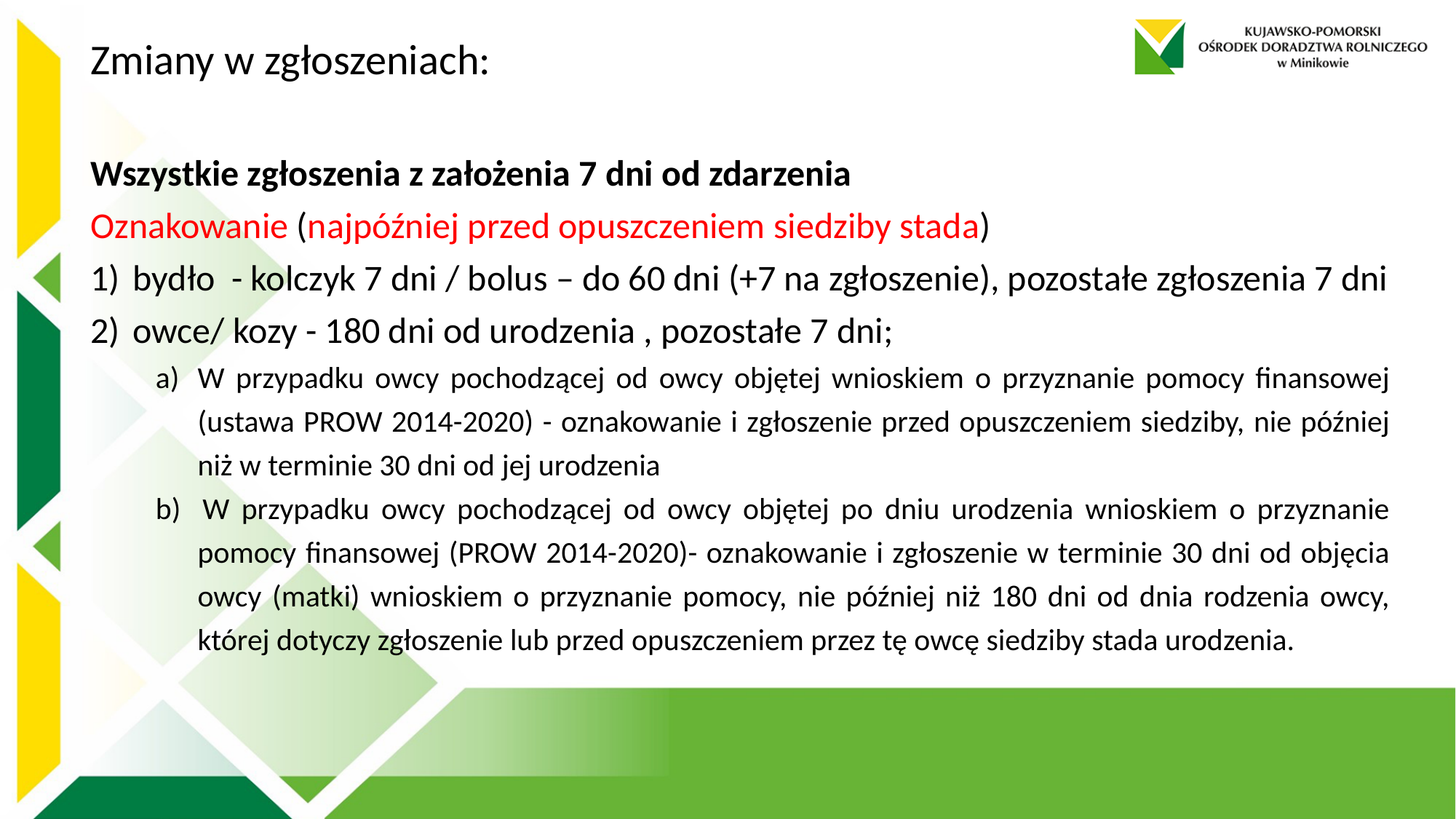

Zmiany w zgłoszeniach:
Wszystkie zgłoszenia z założenia 7 dni od zdarzenia
Oznakowanie (najpóźniej przed opuszczeniem siedziby stada)
1)	bydło  - kolczyk 7 dni / bolus – do 60 dni (+7 na zgłoszenie), pozostałe zgłoszenia 7 dni
owce/ kozy - 180 dni od urodzenia , pozostałe 7 dni;
a)	W przypadku owcy pochodzącej od owcy objętej wnioskiem o przyznanie pomocy finansowej (ustawa PROW 2014-2020) - oznakowanie i zgłoszenie przed opuszczeniem siedziby, nie później niż w terminie 30 dni od jej urodzenia
b) 	W przypadku owcy pochodzącej od owcy objętej po dniu urodzenia wnioskiem o przyznanie pomocy finansowej (PROW 2014-2020)- oznakowanie i zgłoszenie w terminie 30 dni od objęcia owcy (matki) wnioskiem o przyznanie pomocy, nie później niż 180 dni od dnia rodzenia owcy, której dotyczy zgłoszenie lub przed opuszczeniem przez tę owcę siedziby stada urodzenia.